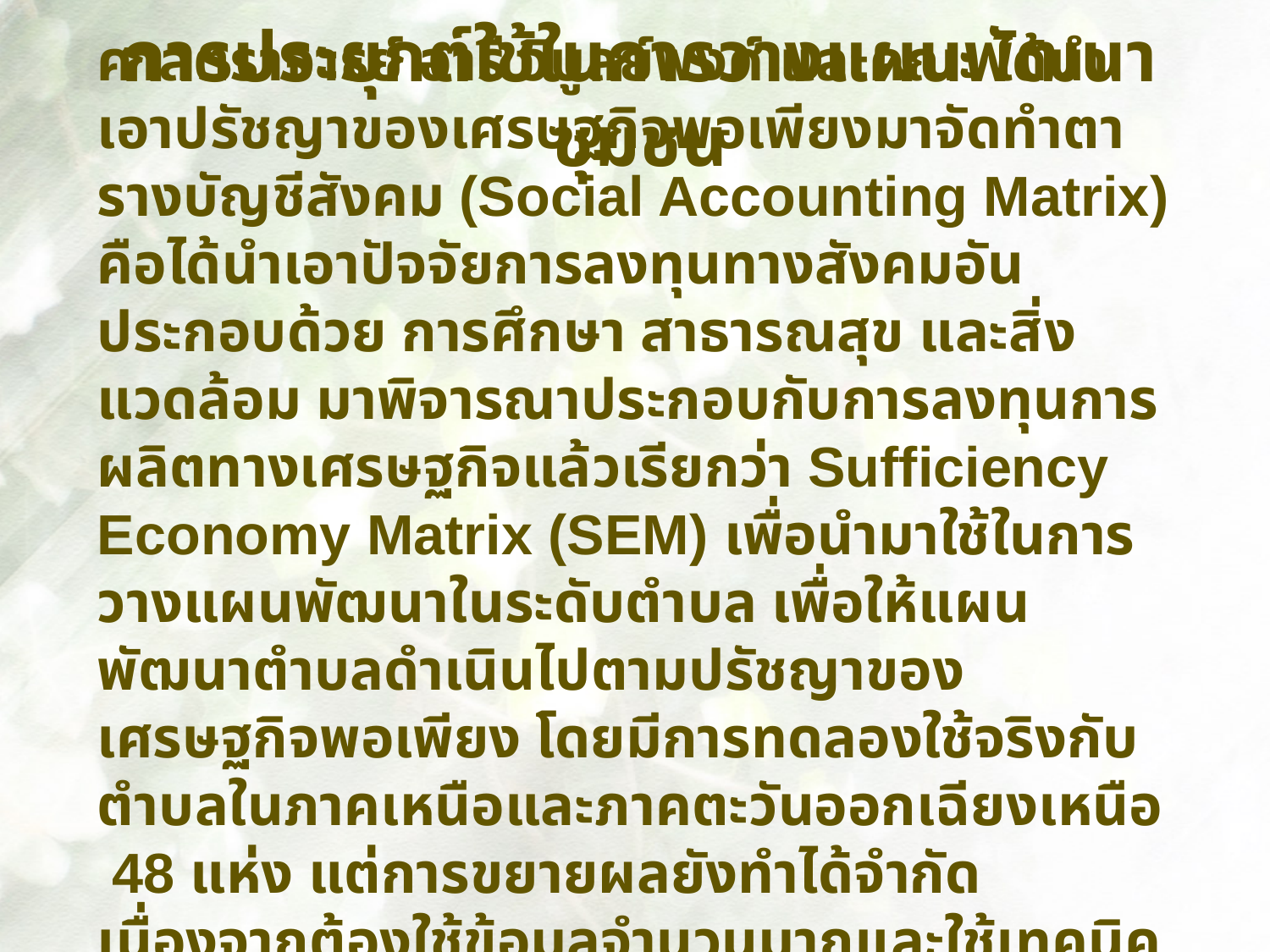

การประยุกต์ใช้ในการวางแผนพัฒนาชุมชน
ศาสตราจารย์ อารี วิบูลย์พงศ์ และคณะ ได้นำเอาปรัชญาของเศรษฐกิจพอเพียงมาจัดทำตารางบัญชีสังคม (Social Accounting Matrix) คือได้นำเอาปัจจัยการลงทุนทางสังคมอันประกอบด้วย การศึกษา สาธารณสุข และสิ่งแวดล้อม มาพิจารณาประกอบกับการลงทุนการผลิตทางเศรษฐกิจแล้วเรียกว่า Sufficiency Economy Matrix (SEM) เพื่อนำมาใช้ในการวางแผนพัฒนาในระดับตำบล เพื่อให้แผนพัฒนาตำบลดำเนินไปตามปรัชญาของเศรษฐกิจพอเพียง โดยมีการทดลองใช้จริงกับตำบลในภาคเหนือและภาคตะวันออกเฉียงเหนือ 48 แห่ง แต่การขยายผลยังทำได้จำกัดเนื่องจากต้องใช้ข้อมูลจำนวนมากและใช้เทคนิคในการคำนวนขั้นสูง ประกอบกับปัญหาความไม่ต่อเนื่องของฝ่ายบริหารและข้าราชการประจำ